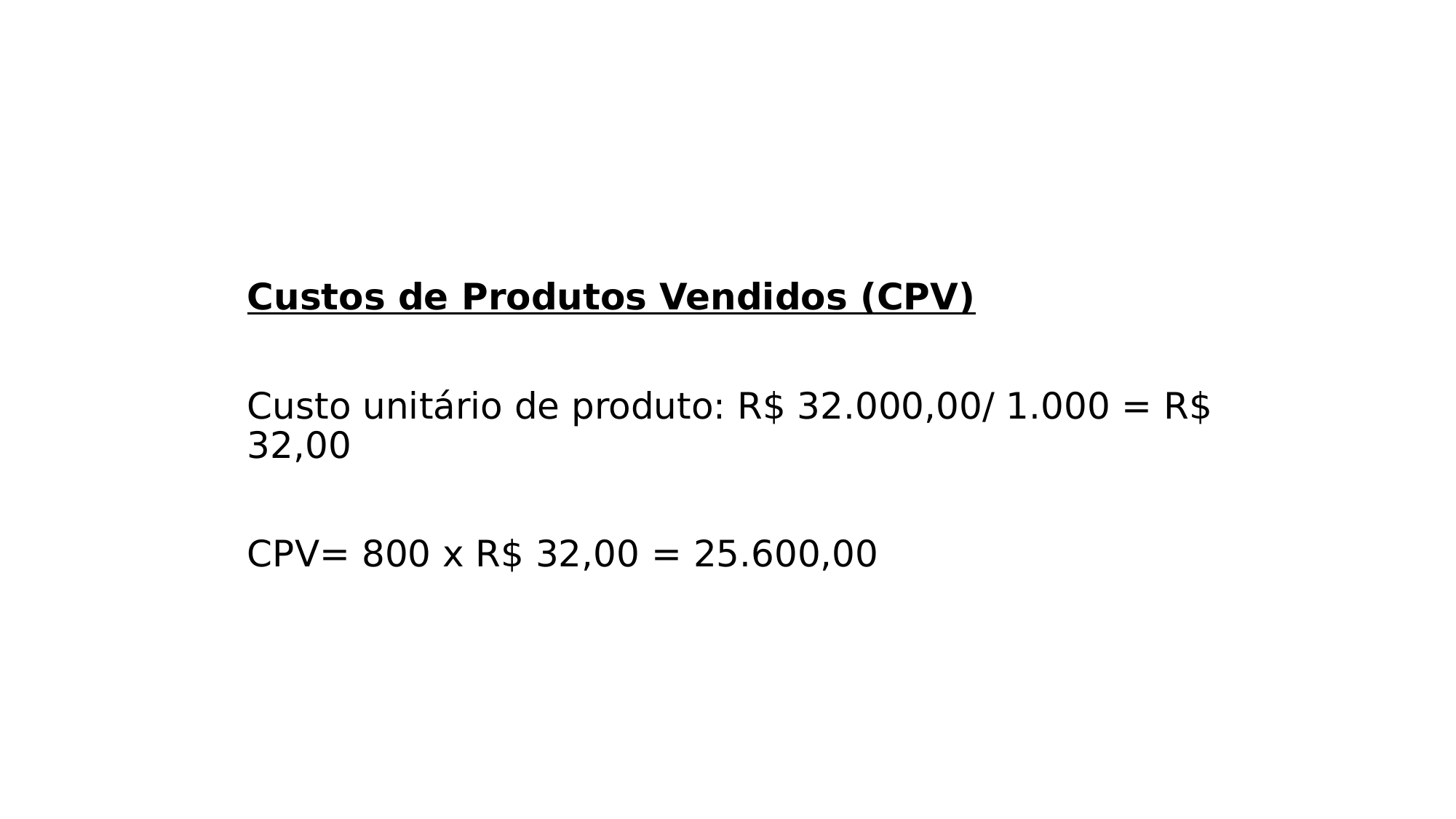

Custos de Produtos Vendidos (CPV)

Custo unitário de produto: R$ 32.000,00/ 1.000 = R$ 32,00

CPV= 800 x R$ 32,00 = 25.600,00